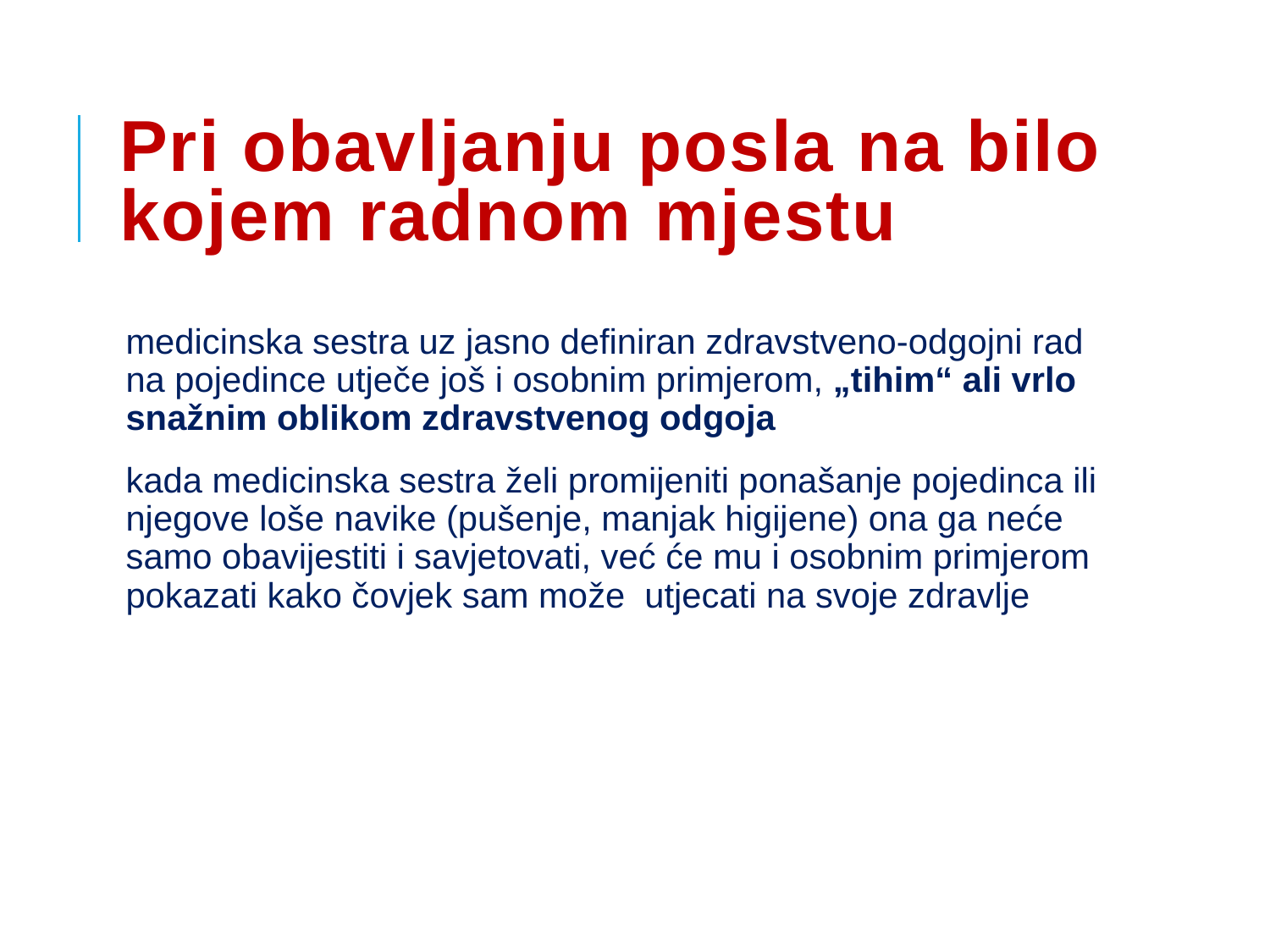

# Pri obavljanju posla na bilo kojem radnom mjestu
medicinska sestra uz jasno definiran zdravstveno-odgojni rad na pojedince utječe još i osobnim primjerom, „tihim“ ali vrlo snažnim oblikom zdravstvenog odgoja
kada medicinska sestra želi promijeniti ponašanje pojedinca ili njegove loše navike (pušenje, manjak higijene) ona ga neće samo obavijestiti i savjetovati, već će mu i osobnim primjerom pokazati kako čovjek sam može  utjecati na svoje zdravlje